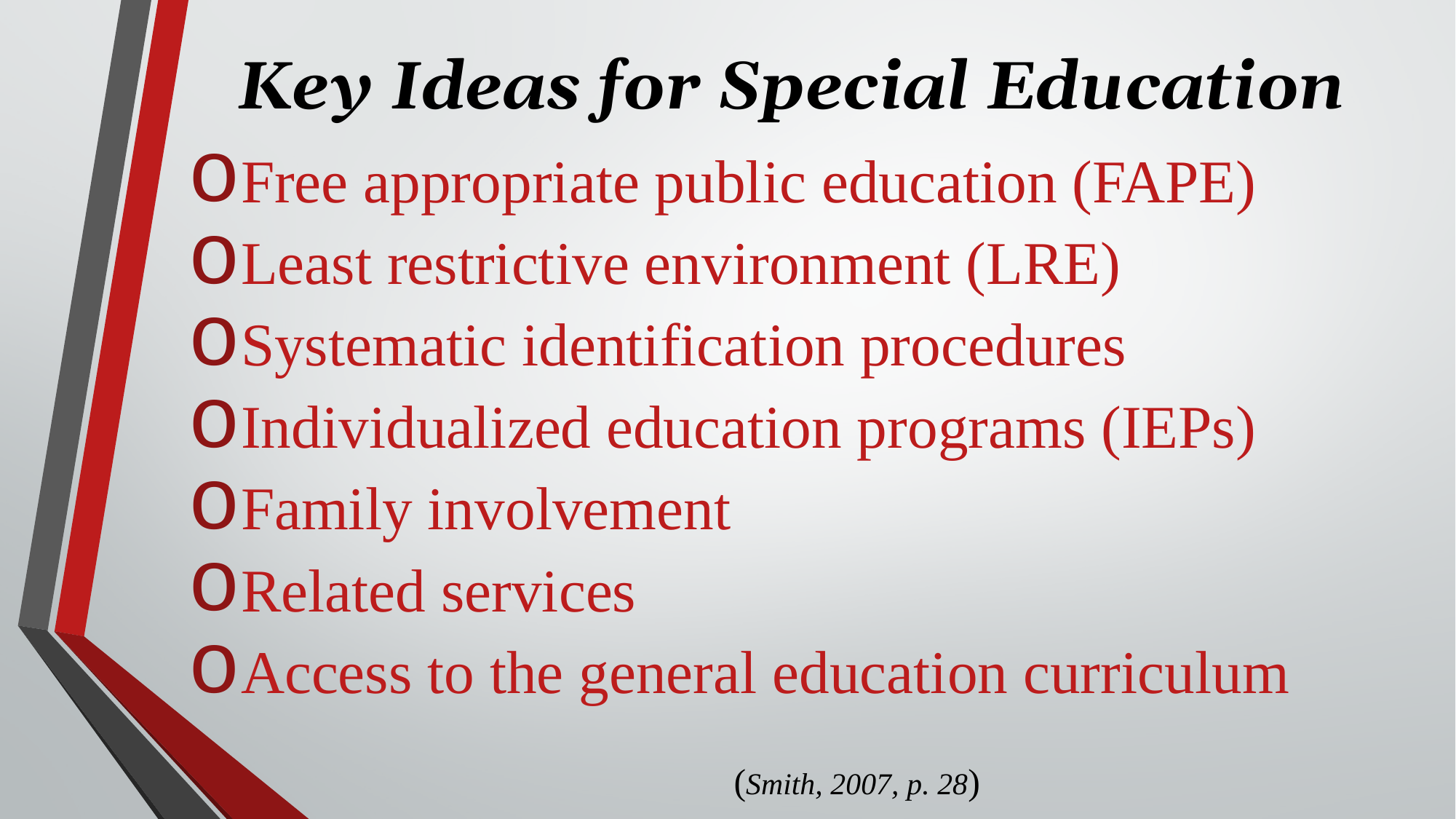

# Key Ideas for Special Education
Free appropriate public education (FAPE)
Least restrictive environment (LRE)
Systematic identification procedures
Individualized education programs (IEPs)
Family involvement
Related services
Access to the general education curriculum
															(Smith, 2007, p. 28)